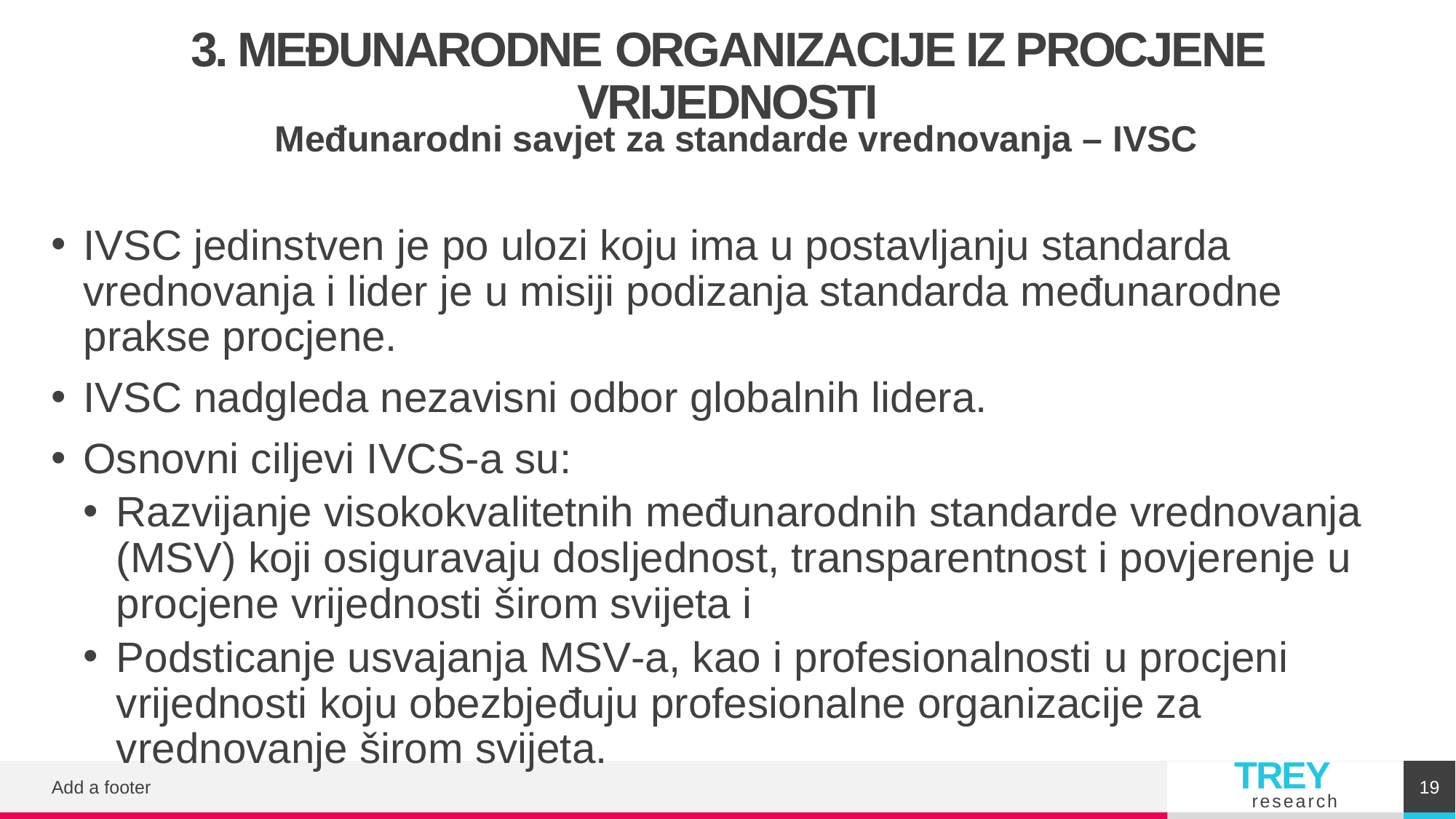

# 3. MEĐUNARODNE ORGANIZACIJE IZ PROCJENE VRIJEDNOSTI
Međunarodni savjet za standarde vrednovanja – IVSC

IVSC jedinstven je po ulozi koju ima u postavljanju standarda vrednovanja i lider je u misiji podizanja standarda međunarodne prakse procjene.
IVSC nadgleda nezavisni odbor globalnih lidera.
Osnovni ciljevi IVCS-a su:
Razvijanje visokokvalitetnih međunarodnih standarde vrednovanja (MSV) koji osiguravaju dosljednost, transparentnost i povjerenje u procjene vrijednosti širom svijeta i
Podsticanje usvajanja MSV-a, kao i profesionalnosti u procjeni vrijednosti koju obezbjeđuju profesionalne organizacije za vrednovanje širom svijeta.

19
Add a footer